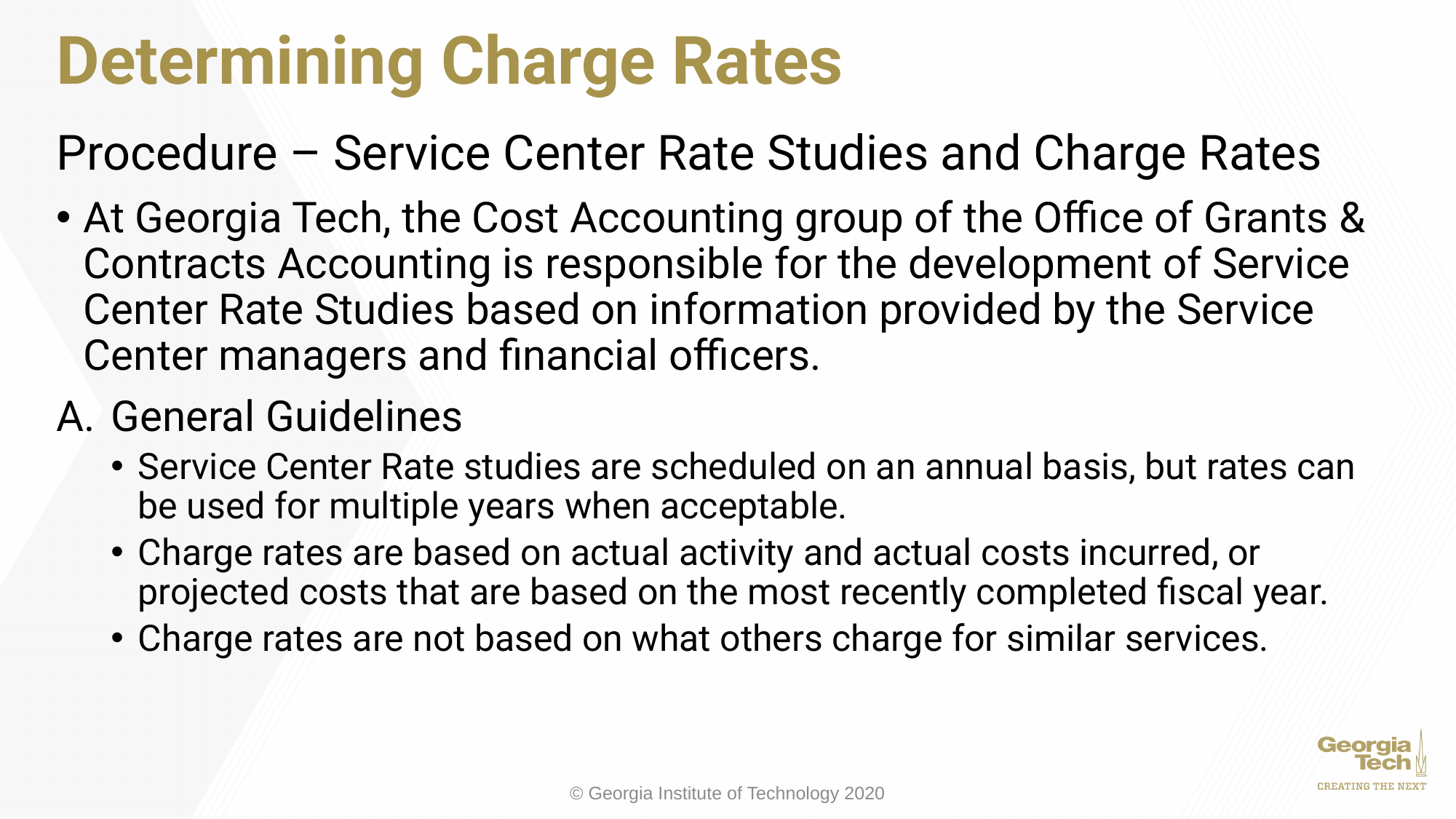

# Determining Charge Rates
Procedure – Service Center Rate Studies and Charge Rates
At Georgia Tech, the Cost Accounting group of the Office of Grants & Contracts Accounting is responsible for the development of Service Center Rate Studies based on information provided by the Service Center managers and financial officers.
General Guidelines
Service Center Rate studies are scheduled on an annual basis, but rates can be used for multiple years when acceptable.
Charge rates are based on actual activity and actual costs incurred, or projected costs that are based on the most recently completed fiscal year.
Charge rates are not based on what others charge for similar services.
© Georgia Institute of Technology 2020